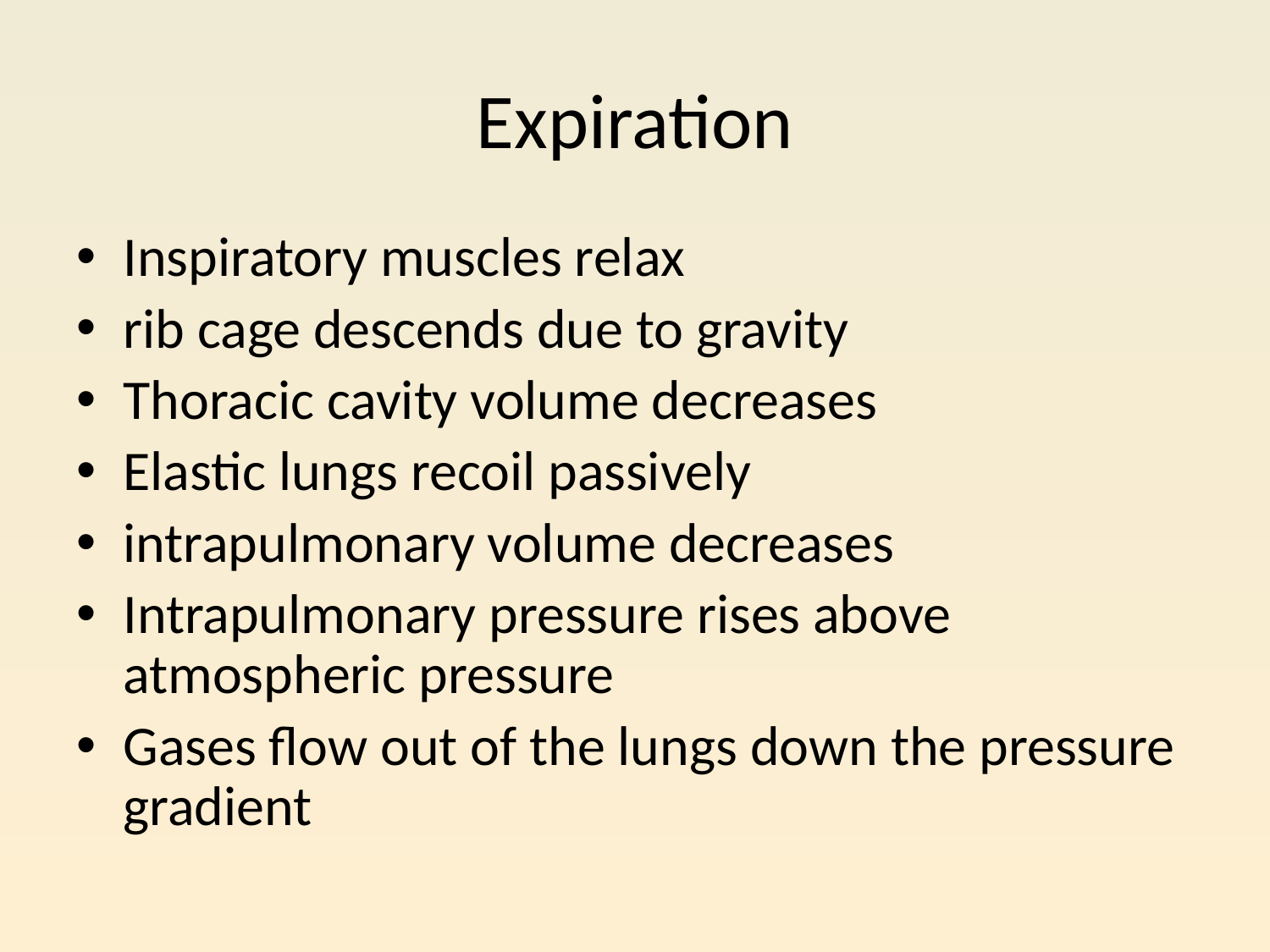

# Expiration
Inspiratory muscles relax
rib cage descends due to gravity
Thoracic cavity volume decreases
Elastic lungs recoil passively
intrapulmonary volume decreases
Intrapulmonary pressure rises above atmospheric pressure
Gases flow out of the lungs down the pressure gradient